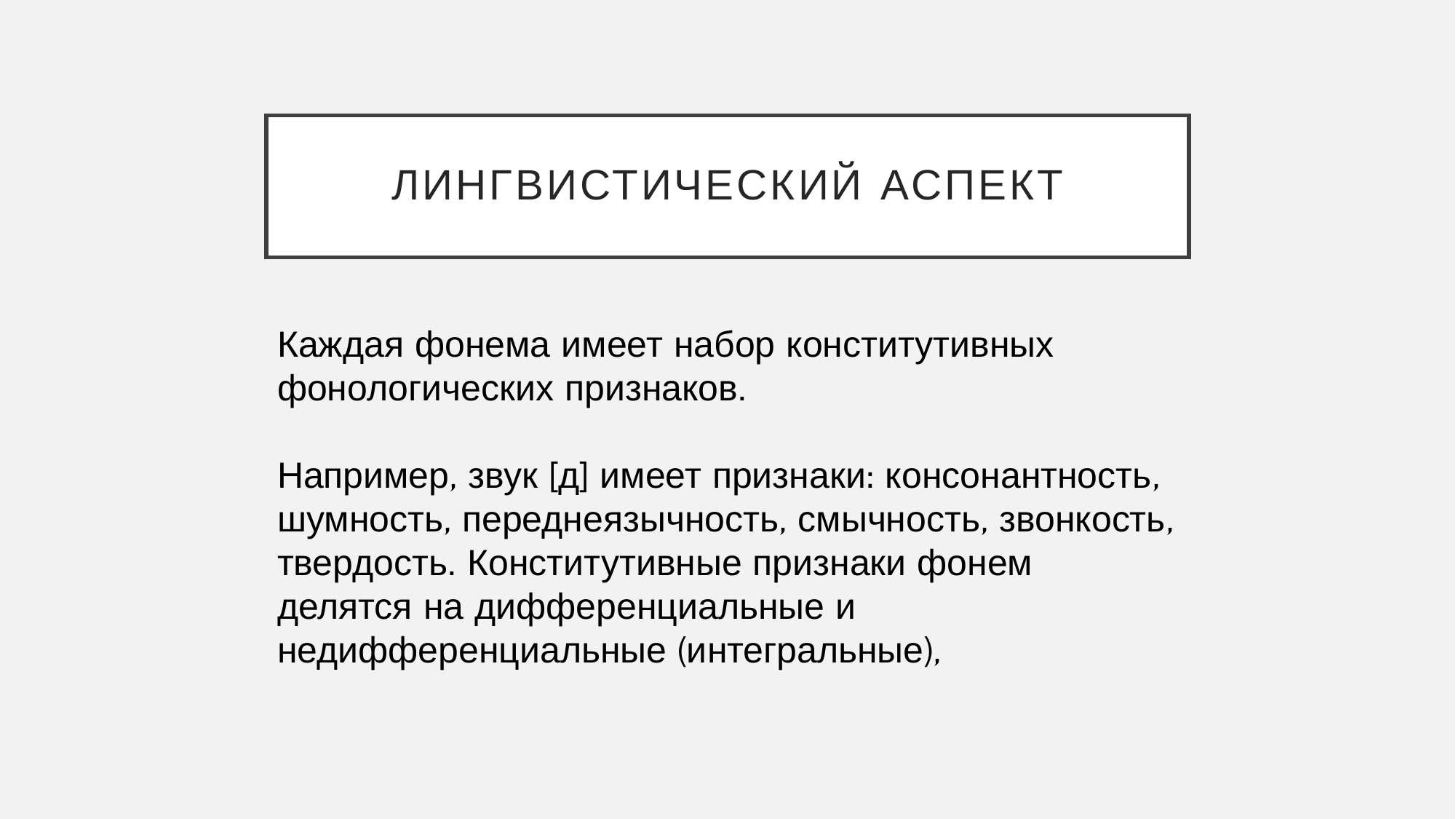

# Лингвистический аспект
Каждая фонема имеет набор конститутивных фонологических признаков.

Например, звук [д] имеет признаки: консонантность, шумность, переднеязычность, смычность, звонкость, твердость. Конститутивные признаки фонем делятся на дифференциальные и недифференциальные (интегральные),